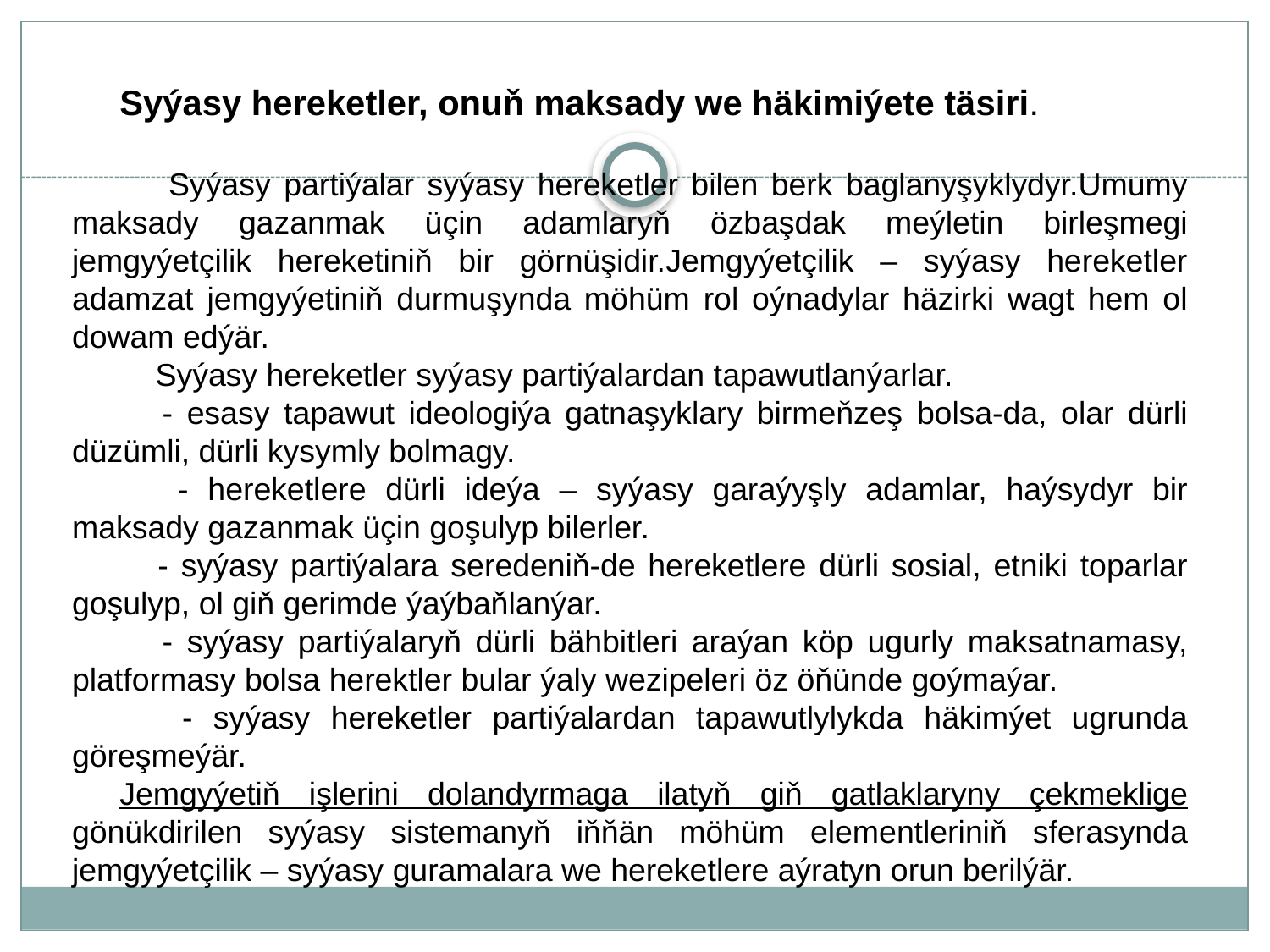

Syýasy hereketler, onuň maksady we häkimiýete täsiri.

    Syýasy partiýalar syýasy hereketler bilen berk baglanyşyklydyr.Umumy maksady gazanmak üçin adamlaryň özbaşdak meýletin birleşmegi jemgyýetçilik hereketiniň bir görnüşidir.Jemgyýetçilik – syýasy hereketler adamzat jemgyýetiniň durmuşynda möhüm rol oýnadylar häzirki wagt hem ol dowam edýär.
    Syýasy hereketler syýasy partiýalardan tapawutlanýarlar.
   - esasy tapawut ideologiýa gatnaşyklary birmeňzeş bolsa-da, olar dürli düzümli, dürli kysymly bolmagy.
   - hereketlere dürli ideýa – syýasy garaýyşly adamlar, haýsydyr bir maksady gazanmak üçin goşulyp bilerler.
   - syýasy partiýalara seredeniň-de hereketlere dürli sosial, etniki toparlar goşulyp, ol giň gerimde ýaýbaňlanýar.
   - syýasy partiýalaryň dürli bähbitleri araýan köp ugurly maksatnamasy, platformasy bolsa herektler bular ýaly wezipeleri öz öňünde goýmaýar.
   - syýasy hereketler partiýalardan tapawutlylykda häkimýet ugrunda göreşmeýär.
Jemgyýetiň işlerini dolandyrmaga ilatyň giň gatlaklaryny çekmeklige gönükdirilen syýasy sistemanyň iňňän möhüm elementleriniň sferasynda jemgyýetçilik – syýasy guramalara we hereketlere aýratyn orun berilýär.